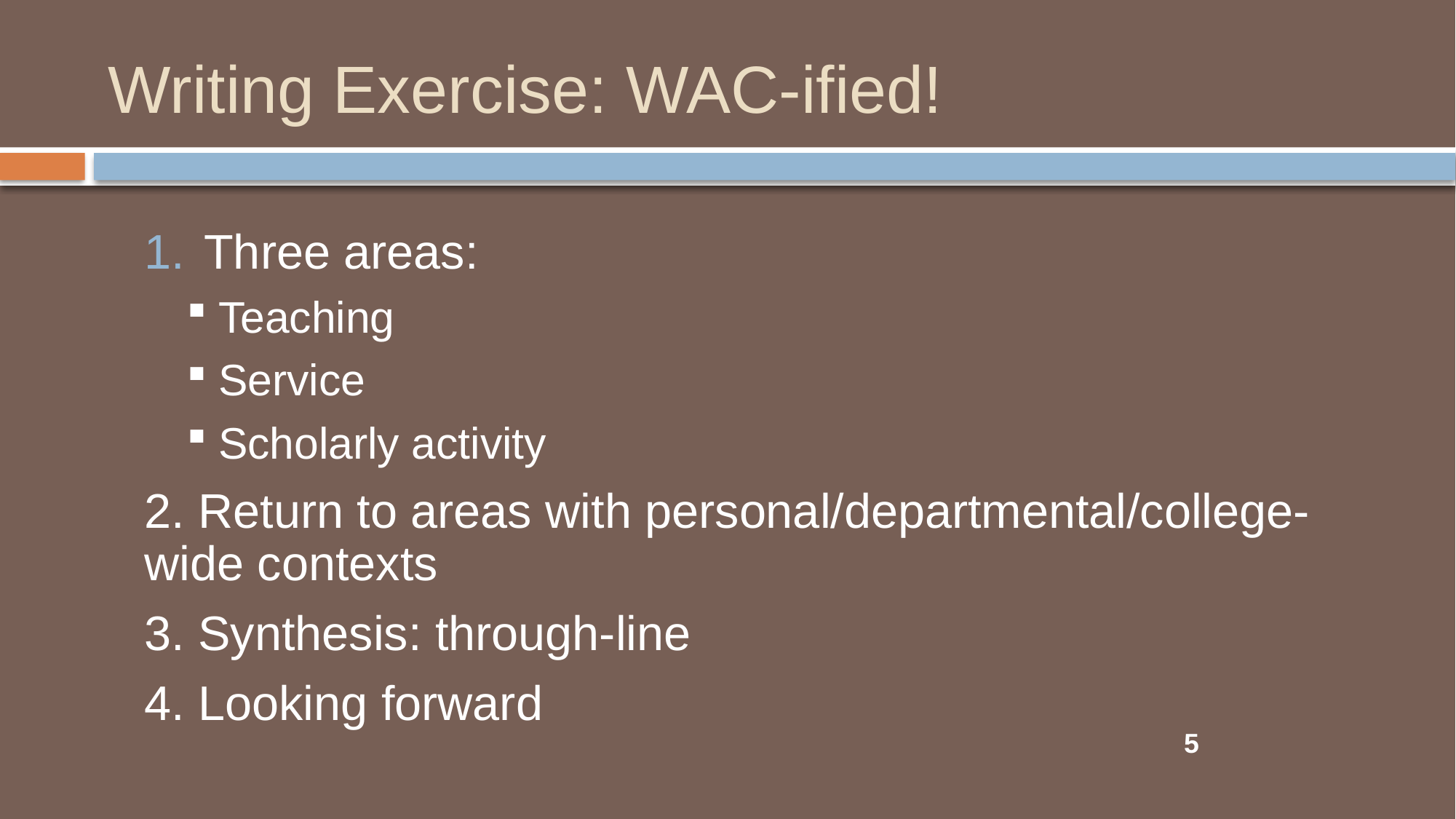

# Writing Exercise: WAC-ified!
Three areas:
Teaching
Service
Scholarly activity
2. Return to areas with personal/departmental/college-wide contexts
3. Synthesis: through-line
4. Looking forward
5